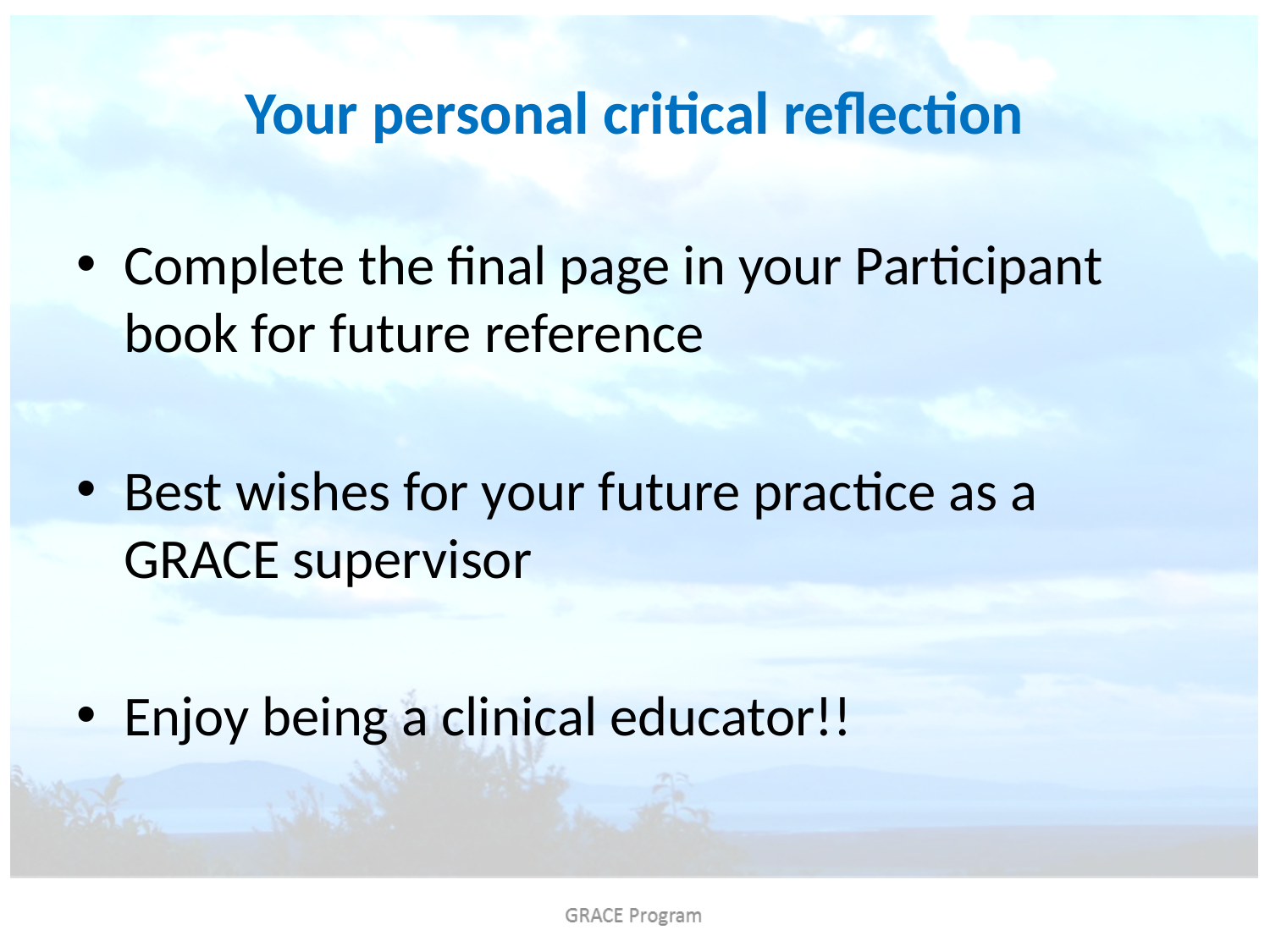

# Your personal critical reflection
Complete the final page in your Participant book for future reference

Best wishes for your future practice as a GRACE supervisor

Enjoy being a clinical educator!!